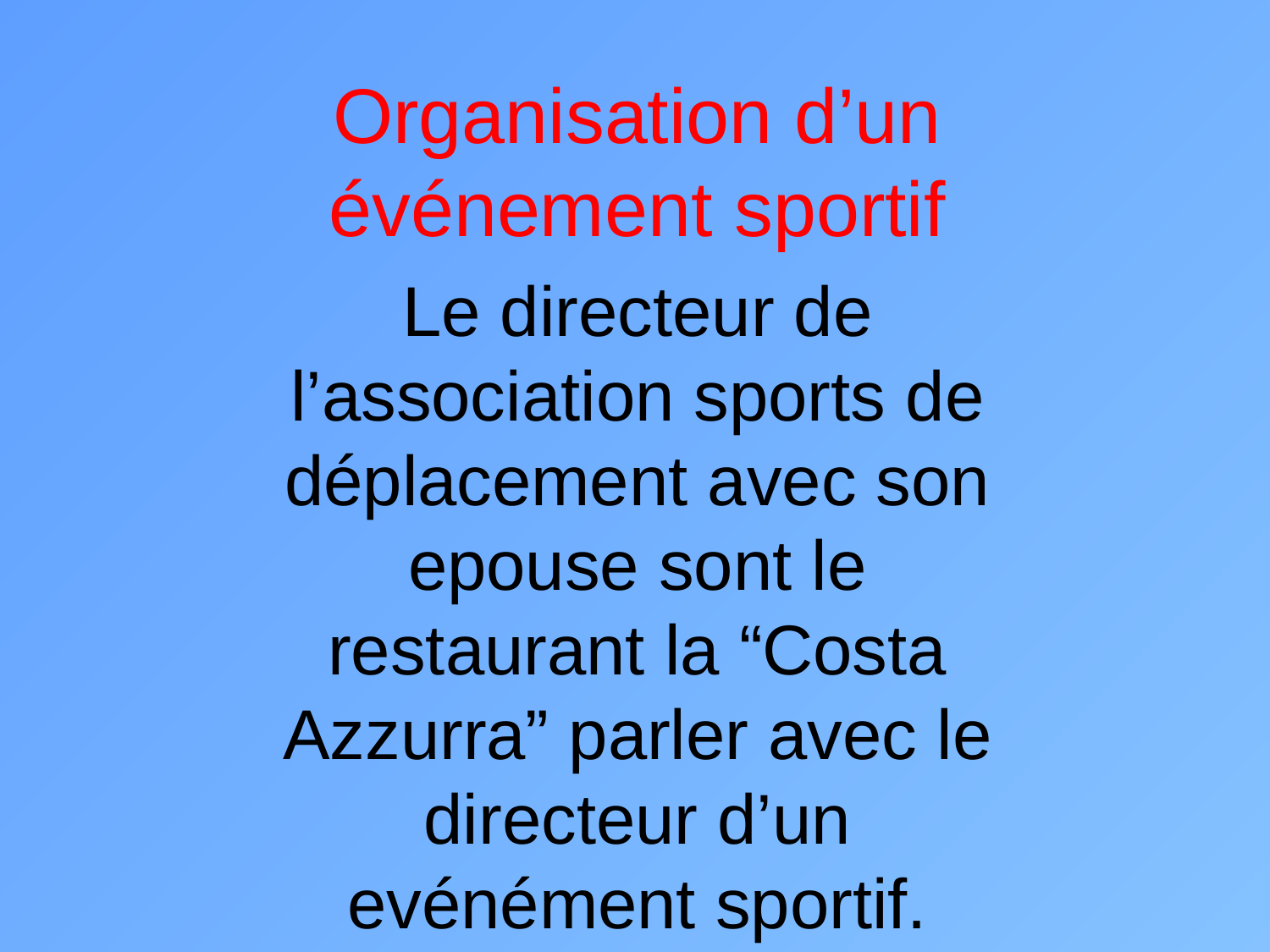

Organisation d’un événement sportif
Le directeur de l’association sports de déplacement avec son epouse sont le restaurant la “Costa Azzurra” parler avec le directeur d’un evénément sportif.